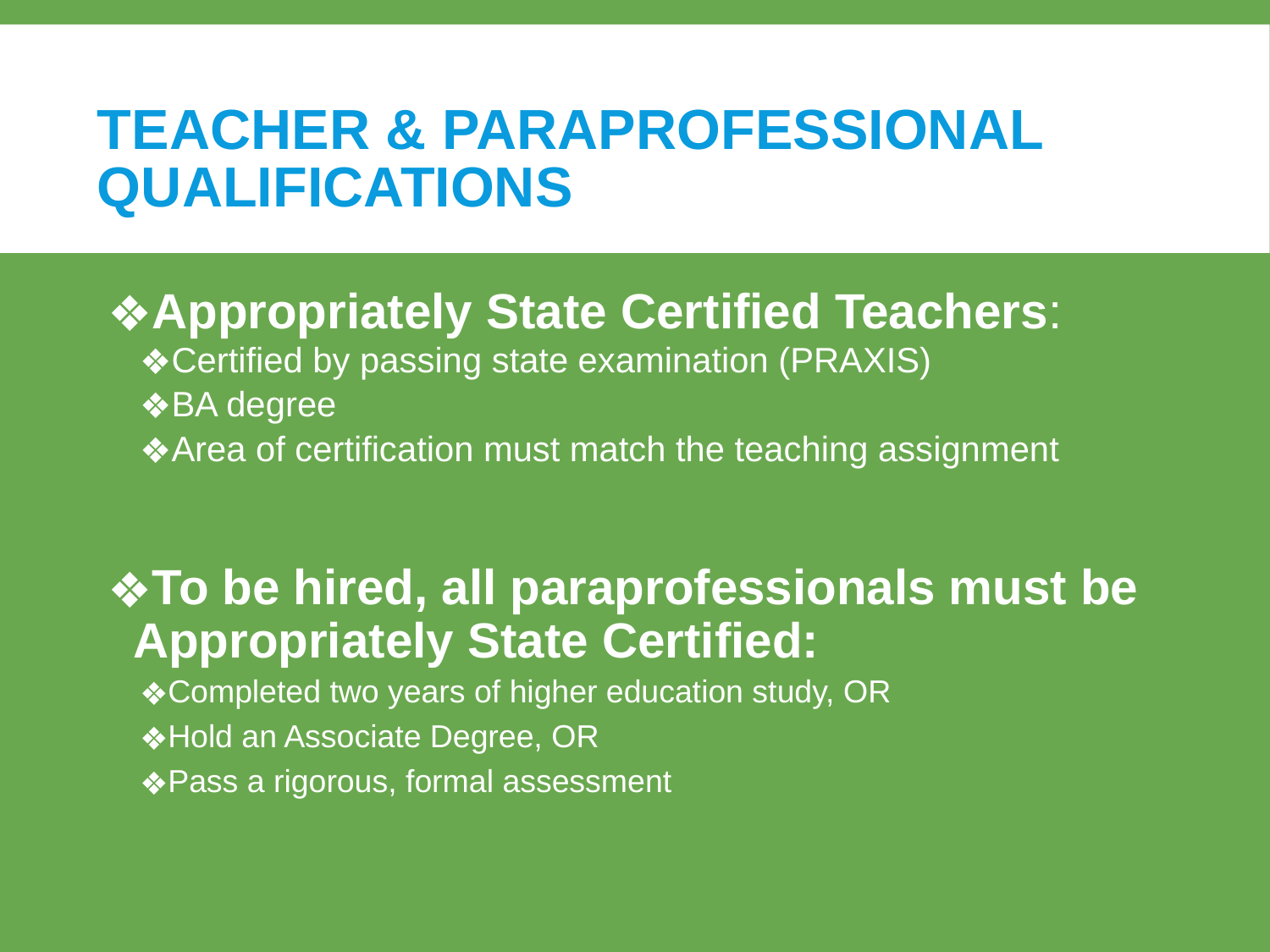

# TEACHER & PARAPROFESSIONAL  QUALIFICATIONS

Appropriately State Certified Teachers:
Certified by passing state examination (PRAXIS)
BA degree
Area of certification must match the teaching assignment

To be hired, all paraprofessionals must be Appropriately State Certified:
Completed two years of higher education study, OR
Hold an Associate Degree, OR
Pass a rigorous, formal assessment